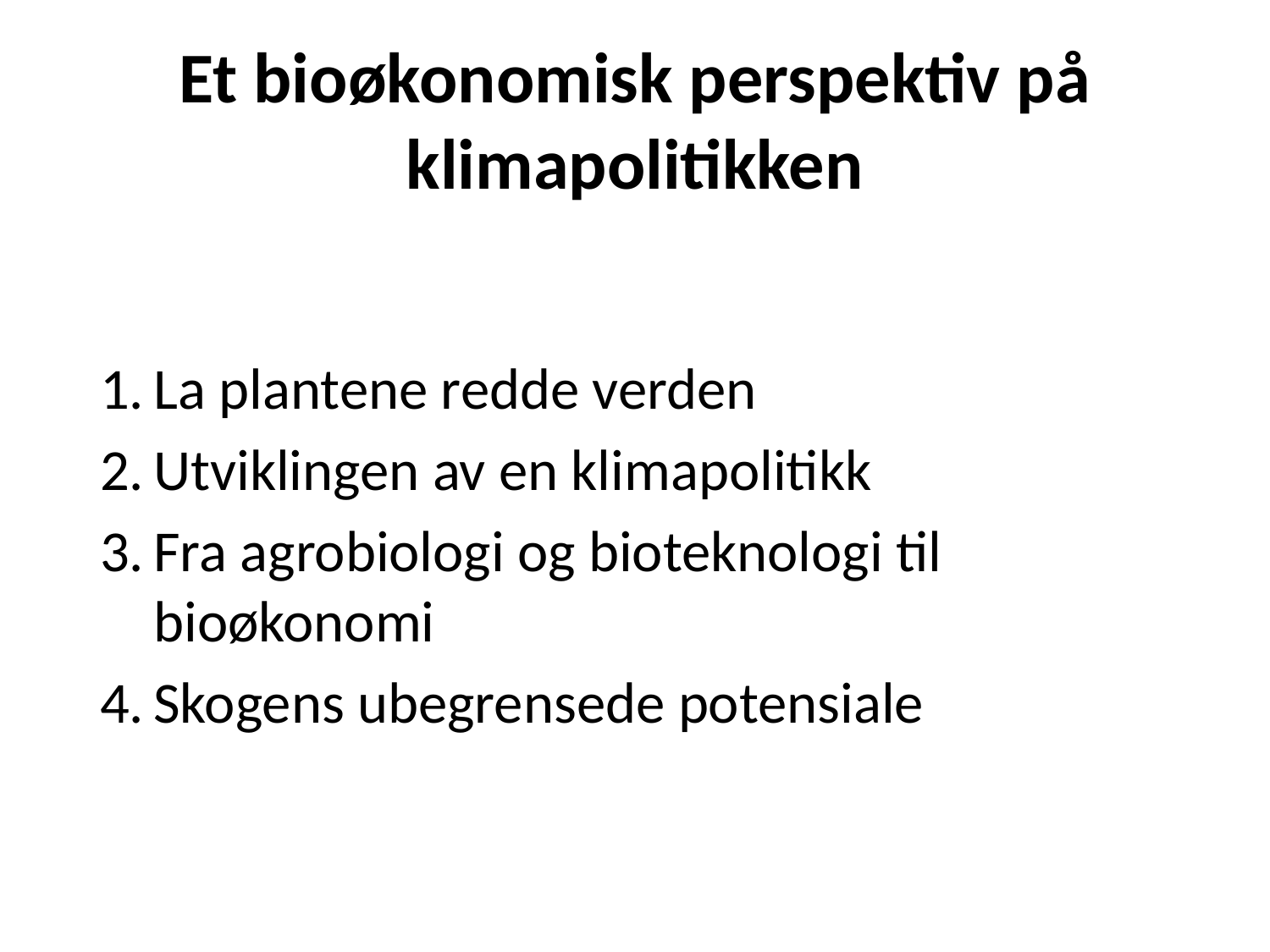

# Et bioøkonomisk perspektiv på klimapolitikken
La plantene redde verden
Utviklingen av en klimapolitikk
Fra agrobiologi og bioteknologi til bioøkonomi
Skogens ubegrensede potensiale